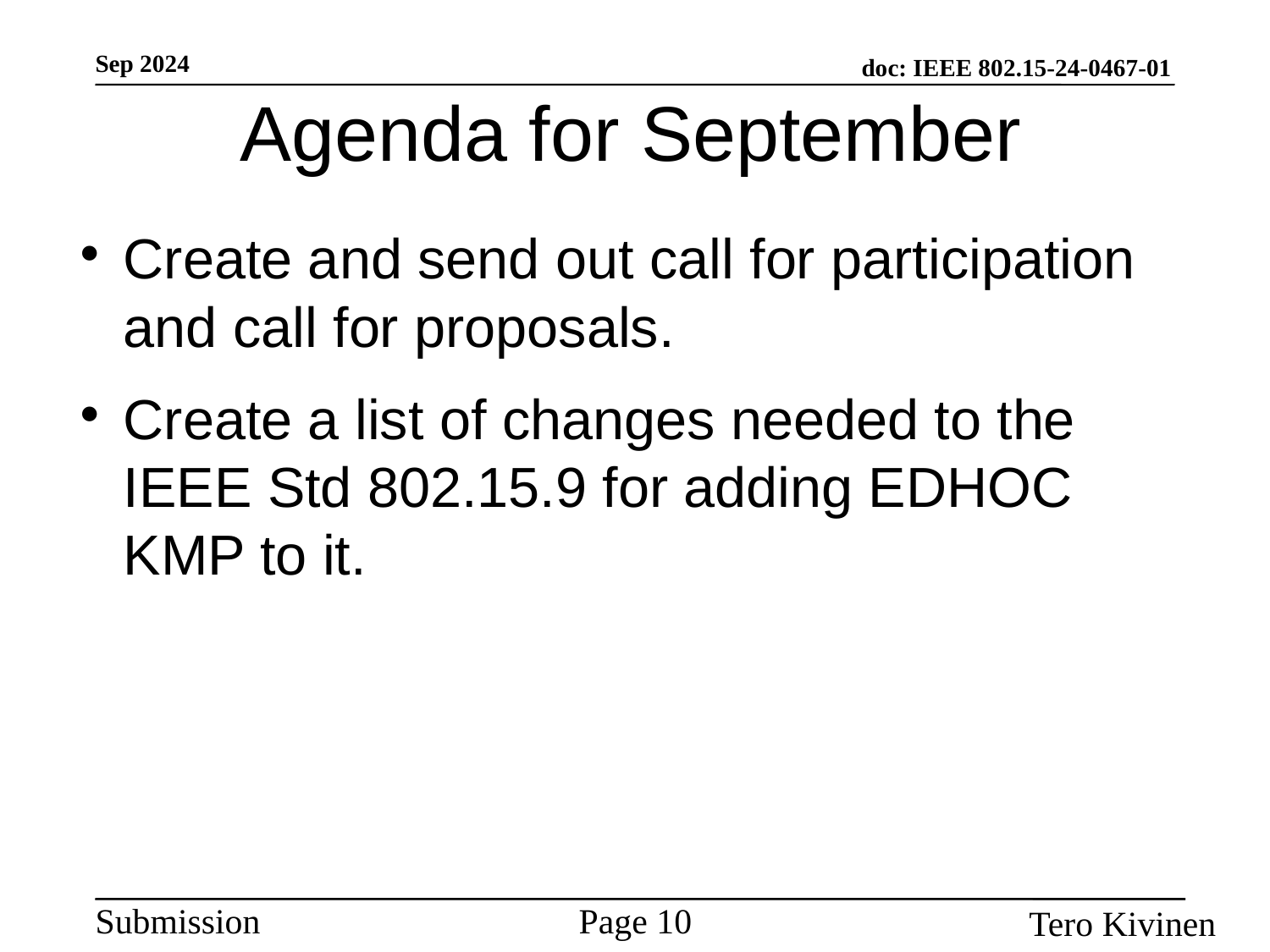

Agenda for September

Create and send out call for participation and call for proposals.
Create a list of changes needed to the IEEE Std 802.15.9 for adding EDHOC KMP to it.